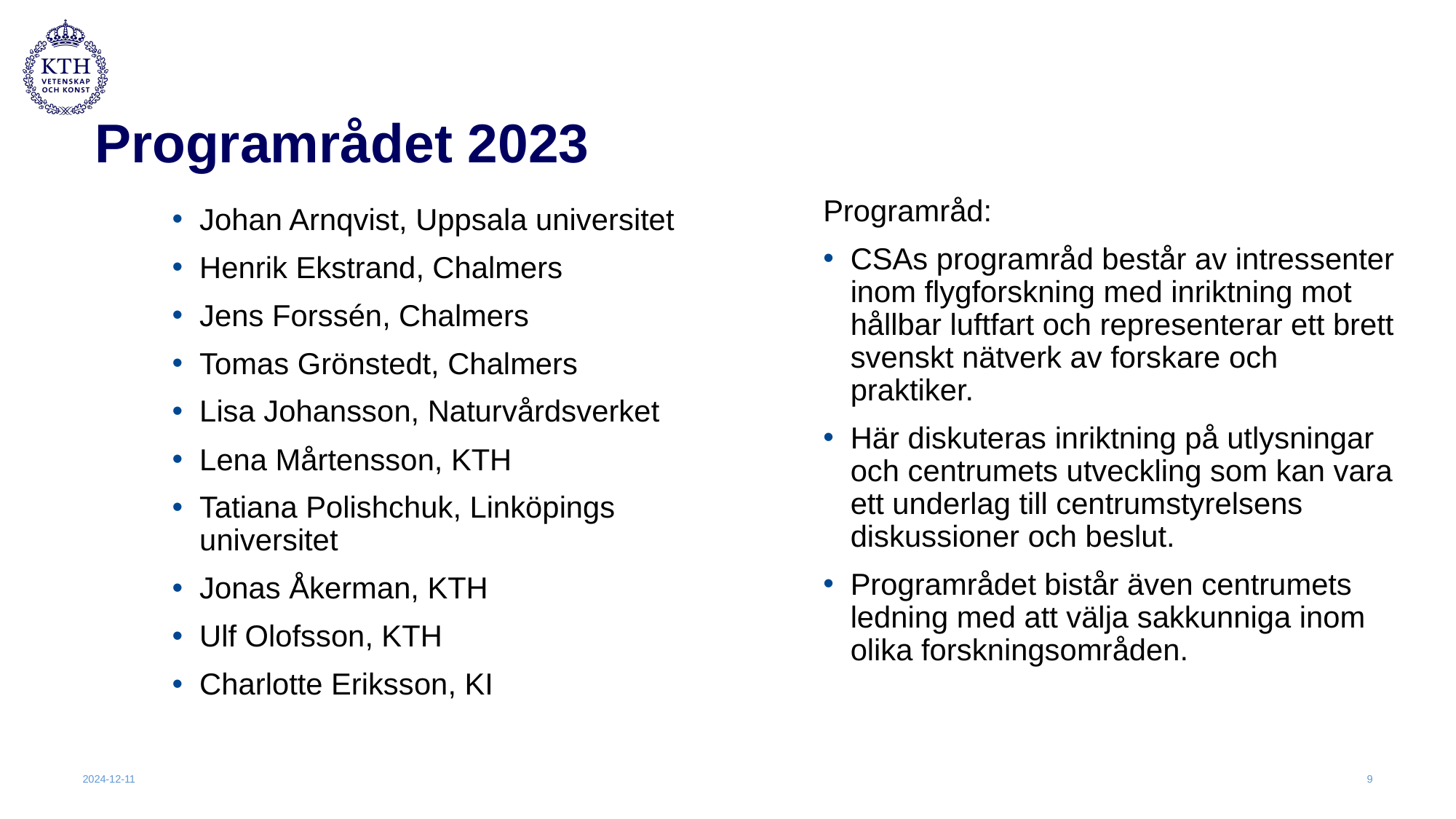

# Programrådet 2023
Programråd:
CSAs programråd består av intressenter inom flygforskning med inriktning mot hållbar luftfart och representerar ett brett svenskt nätverk av forskare och praktiker.
Här diskuteras inriktning på utlysningar och centrumets utveckling som kan vara ett underlag till centrumstyrelsens diskussioner och beslut.
Programrådet bistår även centrumets ledning med att välja sakkunniga inom olika forskningsområden.
Johan Arnqvist, Uppsala universitet
Henrik Ekstrand, Chalmers
Jens Forssén, Chalmers
Tomas Grönstedt, Chalmers
Lisa Johansson, Naturvårdsverket
Lena Mårtensson, KTH
Tatiana Polishchuk, Linköpings universitet
Jonas Åkerman, KTH
Ulf Olofsson, KTH
Charlotte Eriksson, KI

2024-12-11
9